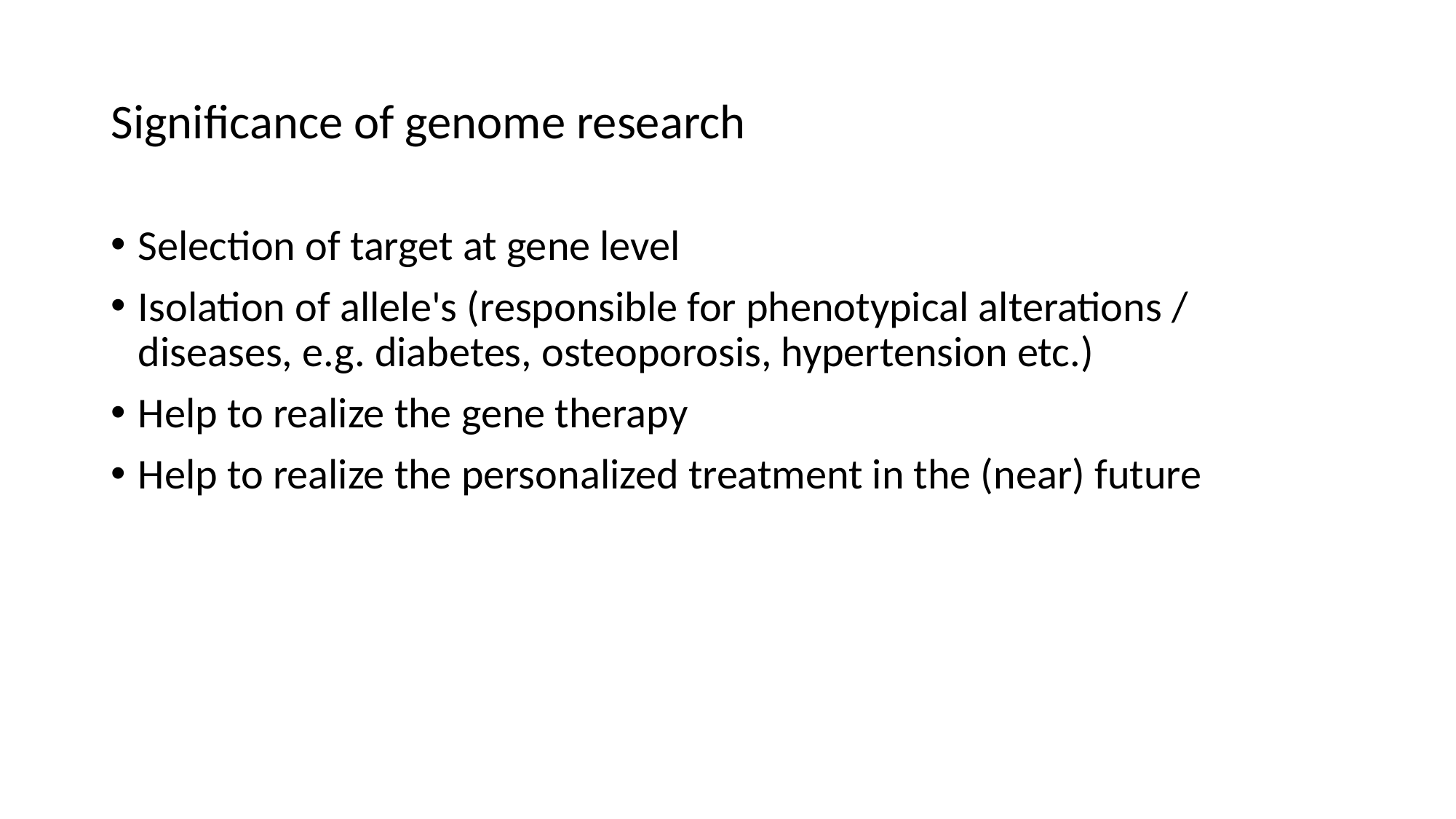

# Significance of genome research
Selection of target at gene level
Isolation of allele's (responsible for phenotypical alterations / diseases, e.g. diabetes, osteoporosis, hypertension etc.)
Help to realize the gene therapy
Help to realize the personalized treatment in the (near) future